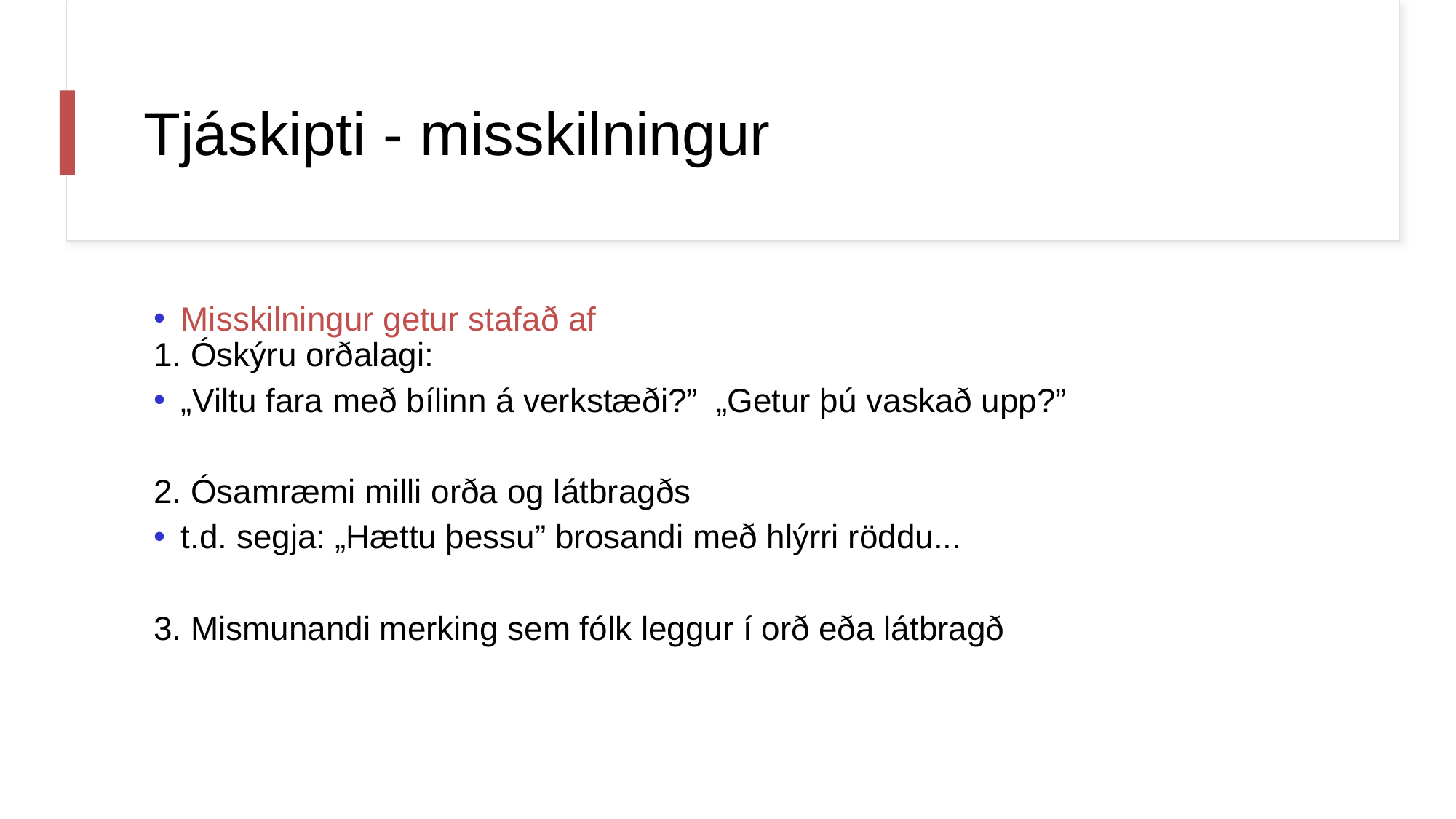

Tjáskipti - misskilningur

Misskilningur getur stafað af
1. Óskýru orðalagi:
„Viltu fara með bílinn á verkstæði?”  „Getur þú vaskað upp?”

2. Ósamræmi milli orða og látbragðs
t.d. segja: „Hættu þessu” brosandi með hlýrri röddu...

3. Mismunandi merking sem fólk leggur í orð eða látbragð